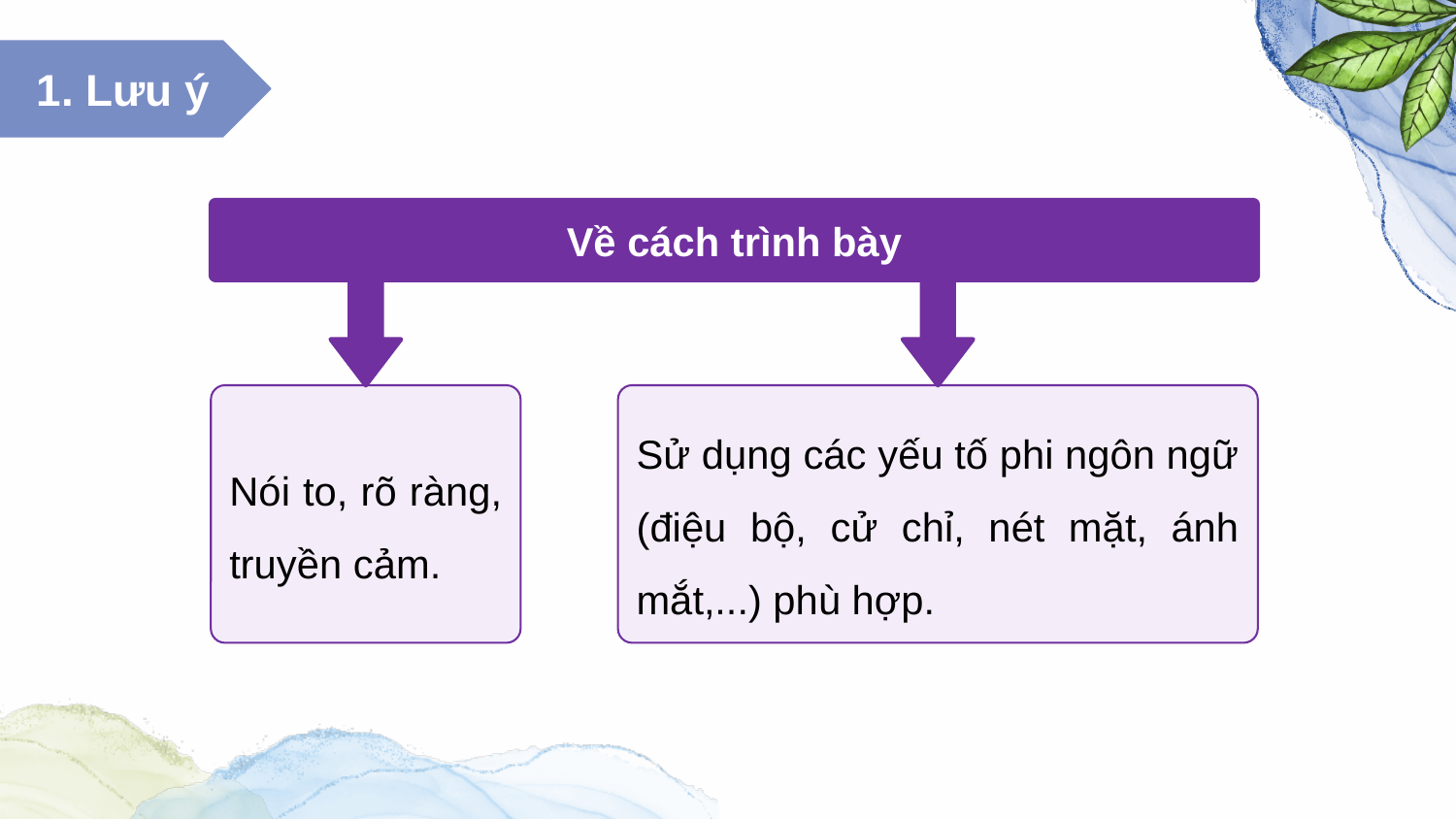

1. Lưu ý
Về cách trình bày

Nói to, rõ ràng, truyền cảm.
Sử dụng các yếu tố phi ngôn ngữ (điệu bộ, cử chỉ, nét mặt, ánh mắt,...) phù hợp.